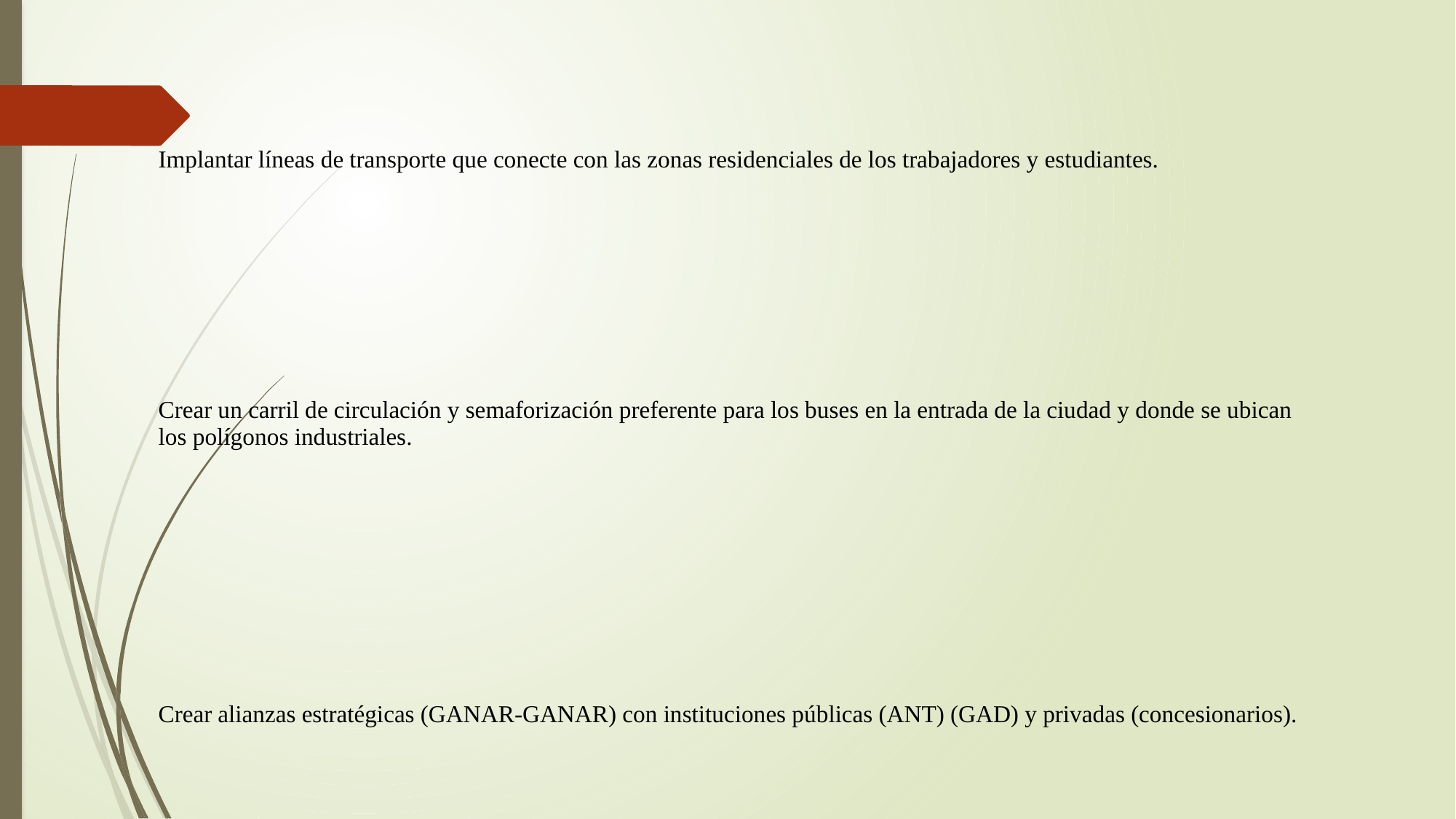

Implantar líneas de transporte que conecte con las zonas residenciales de los trabajadores y estudiantes.
Crear un carril de circulación y semaforización preferente para los buses en la entrada de la ciudad y donde se ubican los polígonos industriales.
Crear alianzas estratégicas (GANAR-GANAR) con instituciones públicas (ANT) (GAD) y privadas (concesionarios).